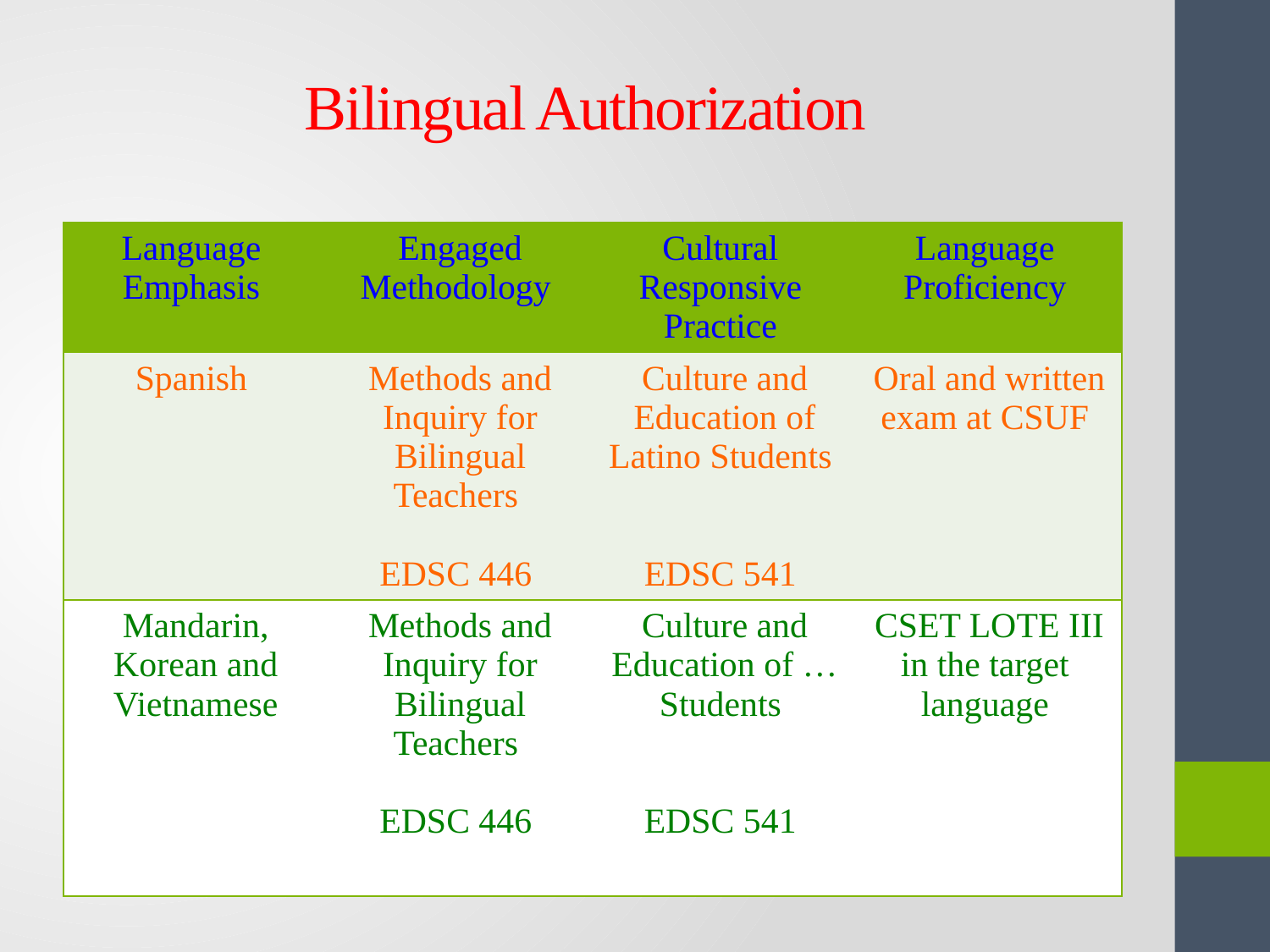

# Bilingual Authorization
| Language Emphasis | Engaged Methodology | Cultural Responsive Practice | Language Proficiency |
| --- | --- | --- | --- |
| Spanish | Methods and Inquiry for Bilingual Teachers EDSC 446 | Culture and Education of Latino Students EDSC 541 | Oral and written exam at CSUF |
| Mandarin, Korean and Vietnamese | Methods and Inquiry for Bilingual Teachers EDSC 446 | Culture and Education of … Students EDSC 541 | CSET LOTE III in the target language |